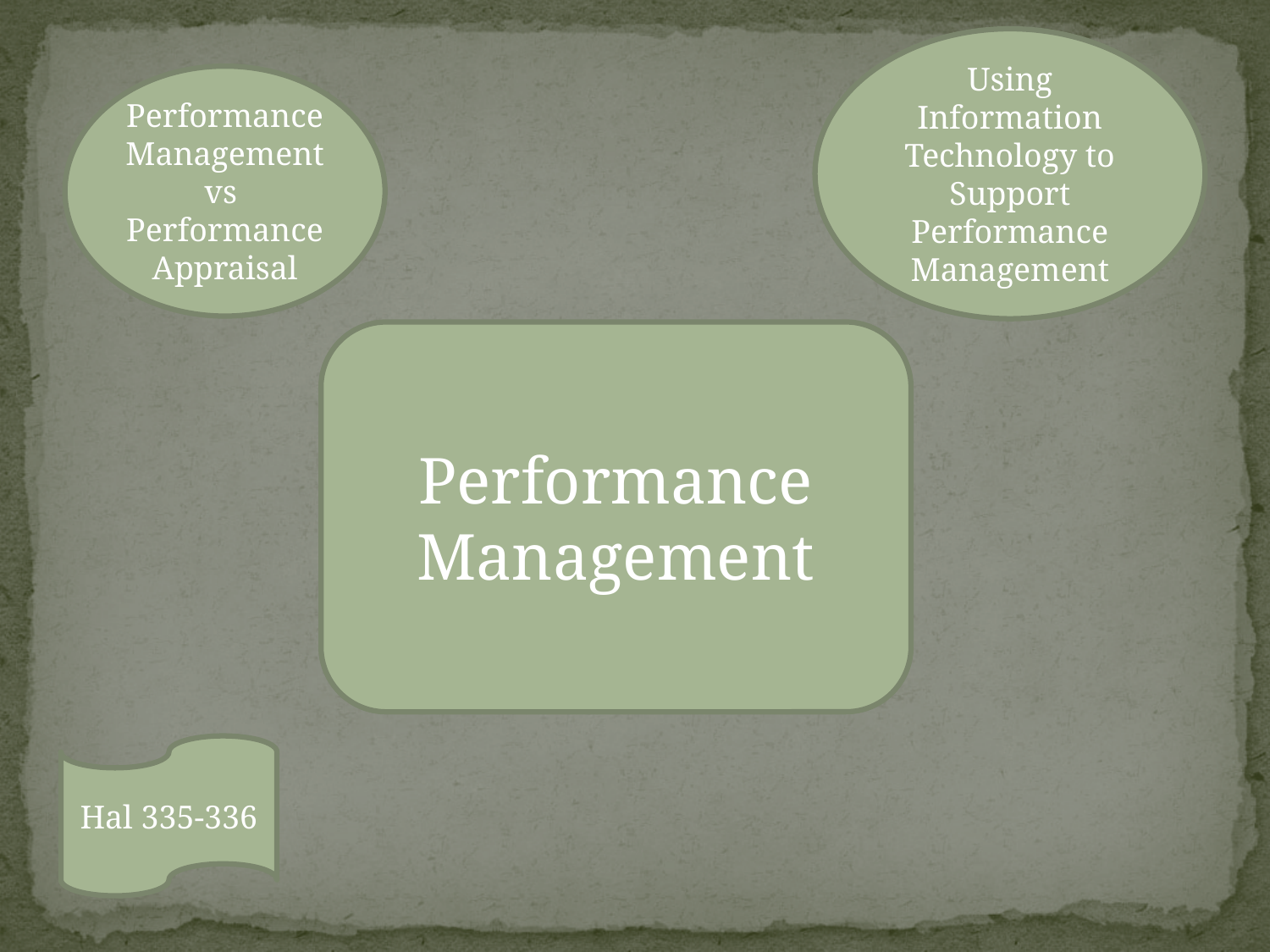

Using Information Technology to Support Performance Management
Performance Management vs
Performance Appraisal
Performance Management
Hal 335-336